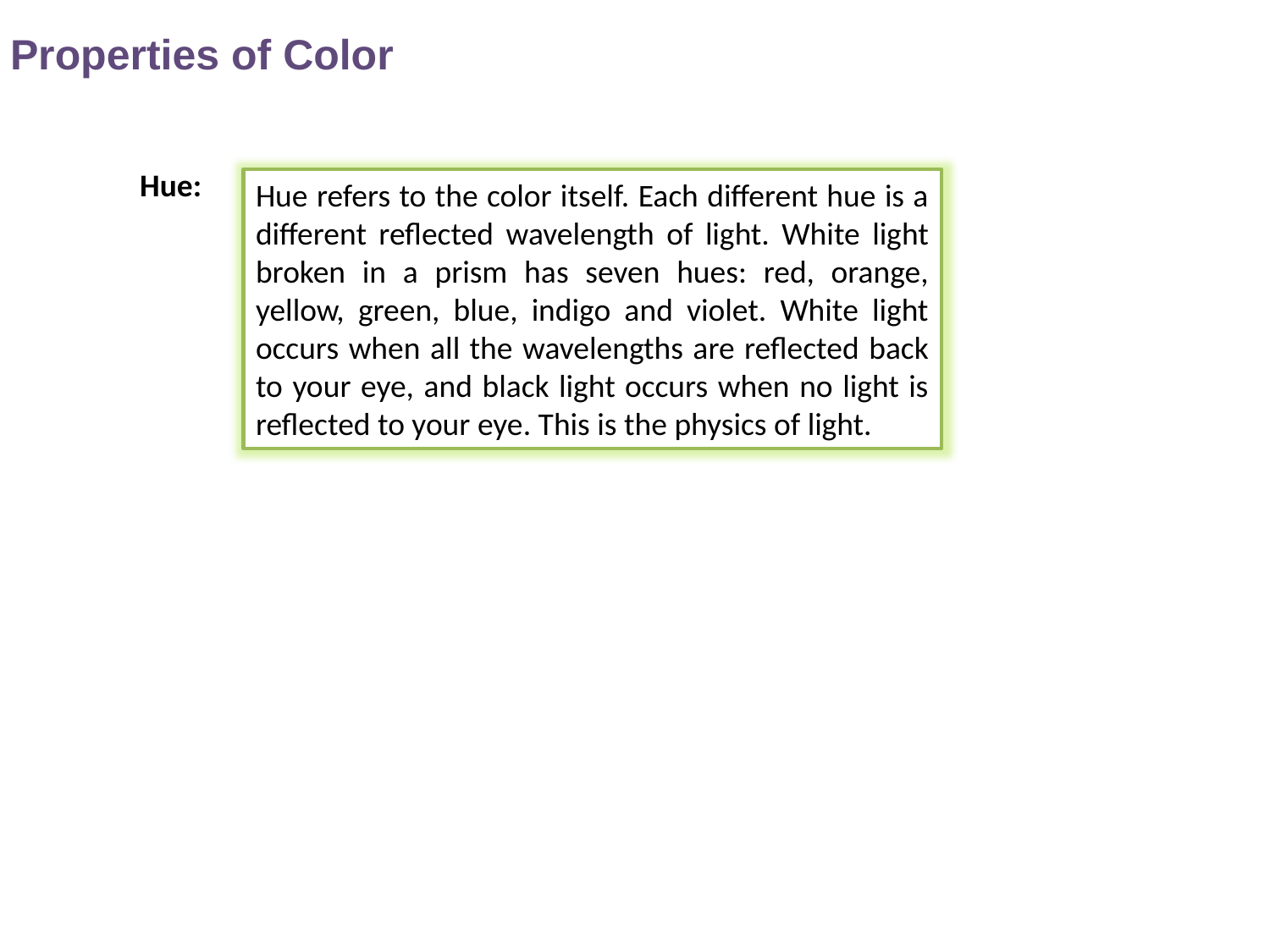

Properties of Color
Hue:
Hue refers to the color itself. Each different hue is a different reflected wavelength of light. White light broken in a prism has seven hues: red, orange, yellow, green, blue, indigo and violet. White light occurs when all the wavelengths are reflected back to your eye, and black light occurs when no light is reflected to your eye. This is the physics of light.